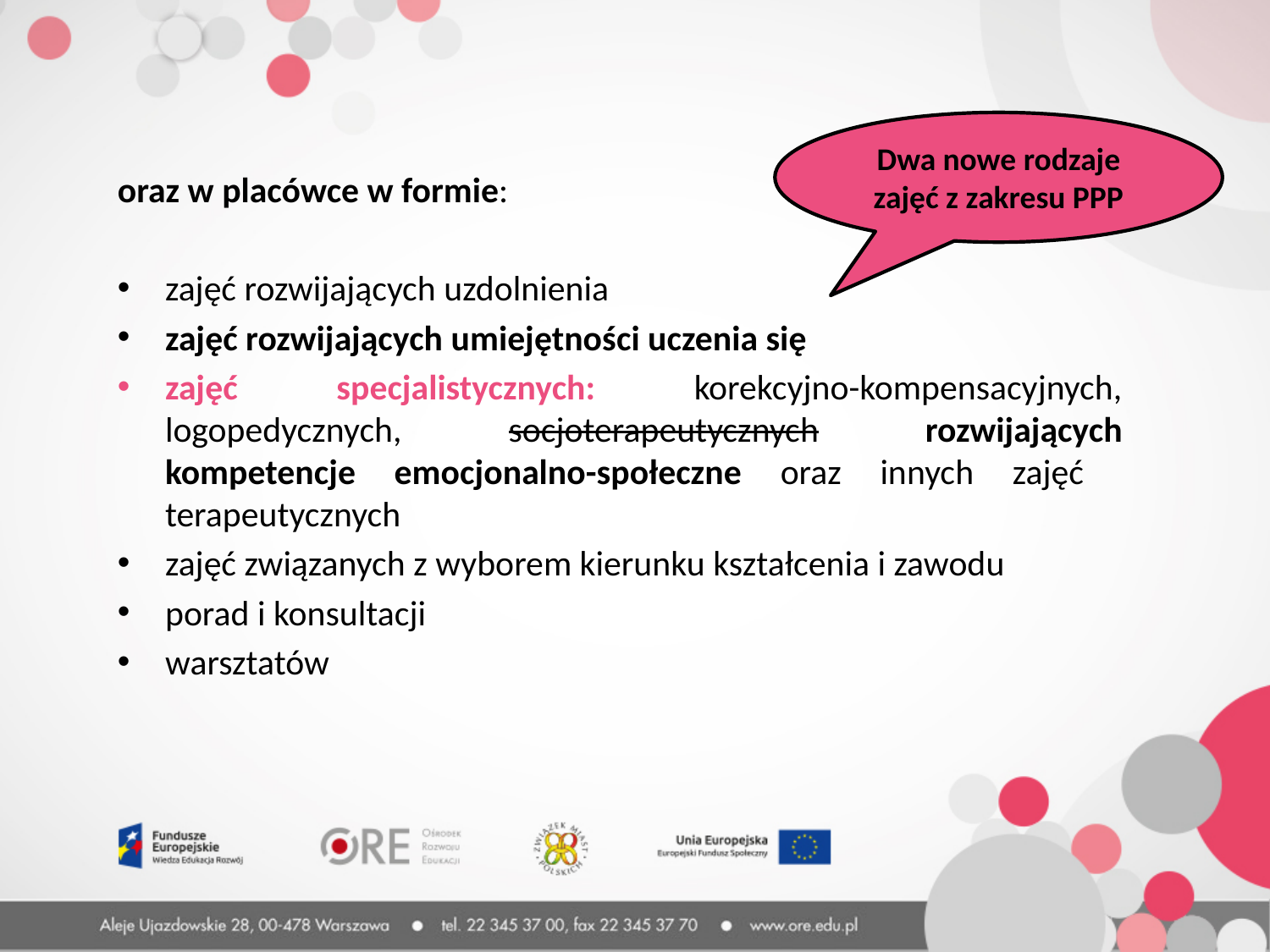

Dwa nowe rodzaje zajęć z zakresu PPP

oraz w placówce w formie:

zajęć rozwijających uzdolnienia
zajęć rozwijających umiejętności uczenia się
zajęć specjalistycznych: korekcyjno-kompensacyjnych, logopedycznych, socjoterapeutycznych rozwijających kompetencje emocjonalno-społeczne oraz innych zajęć  terapeutycznych
zajęć związanych z wyborem kierunku kształcenia i zawodu
porad i konsultacji
warsztatów